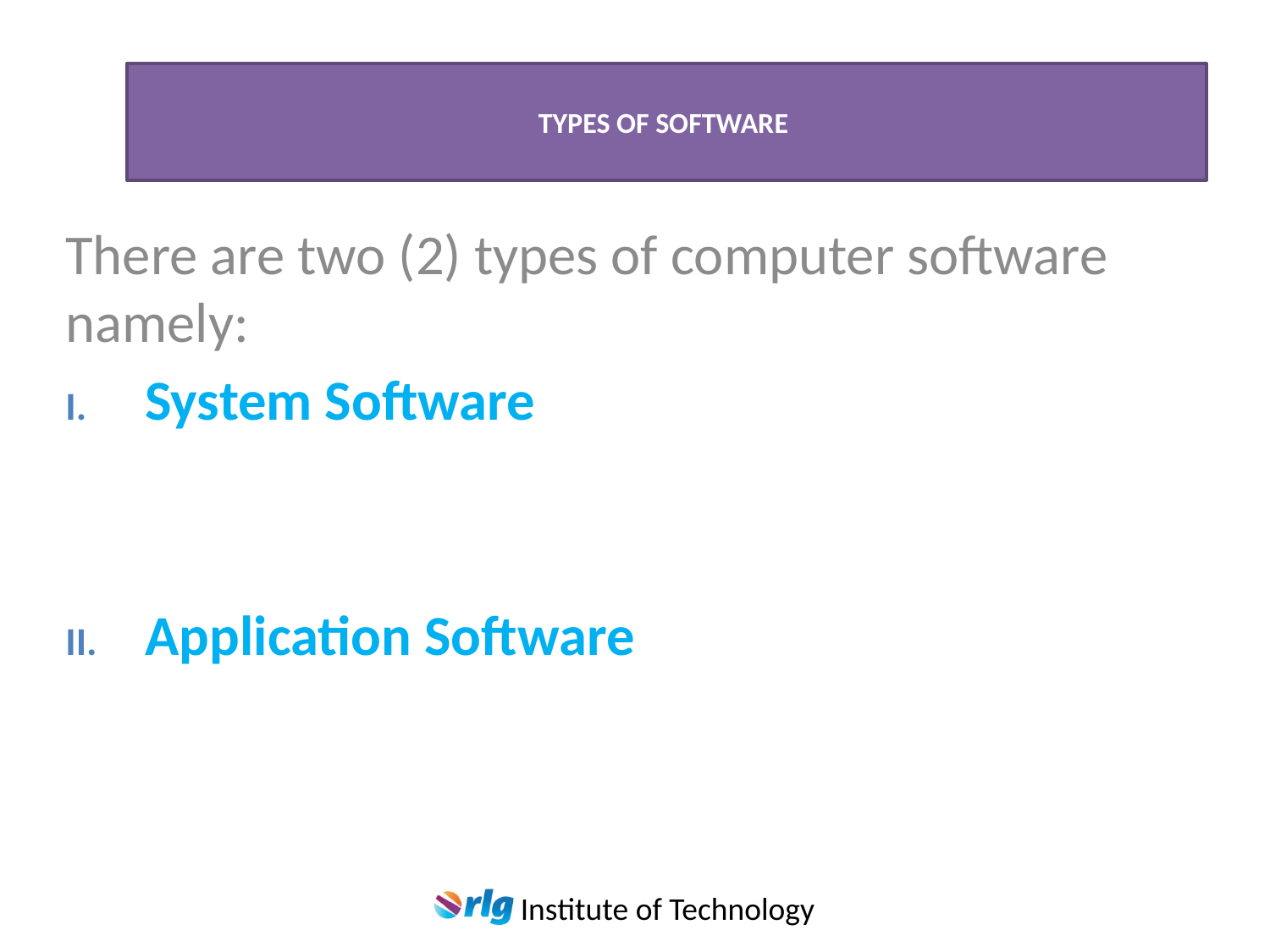

# Types of Software
There are two (2) types of computer software namely:
System Software

Application Software